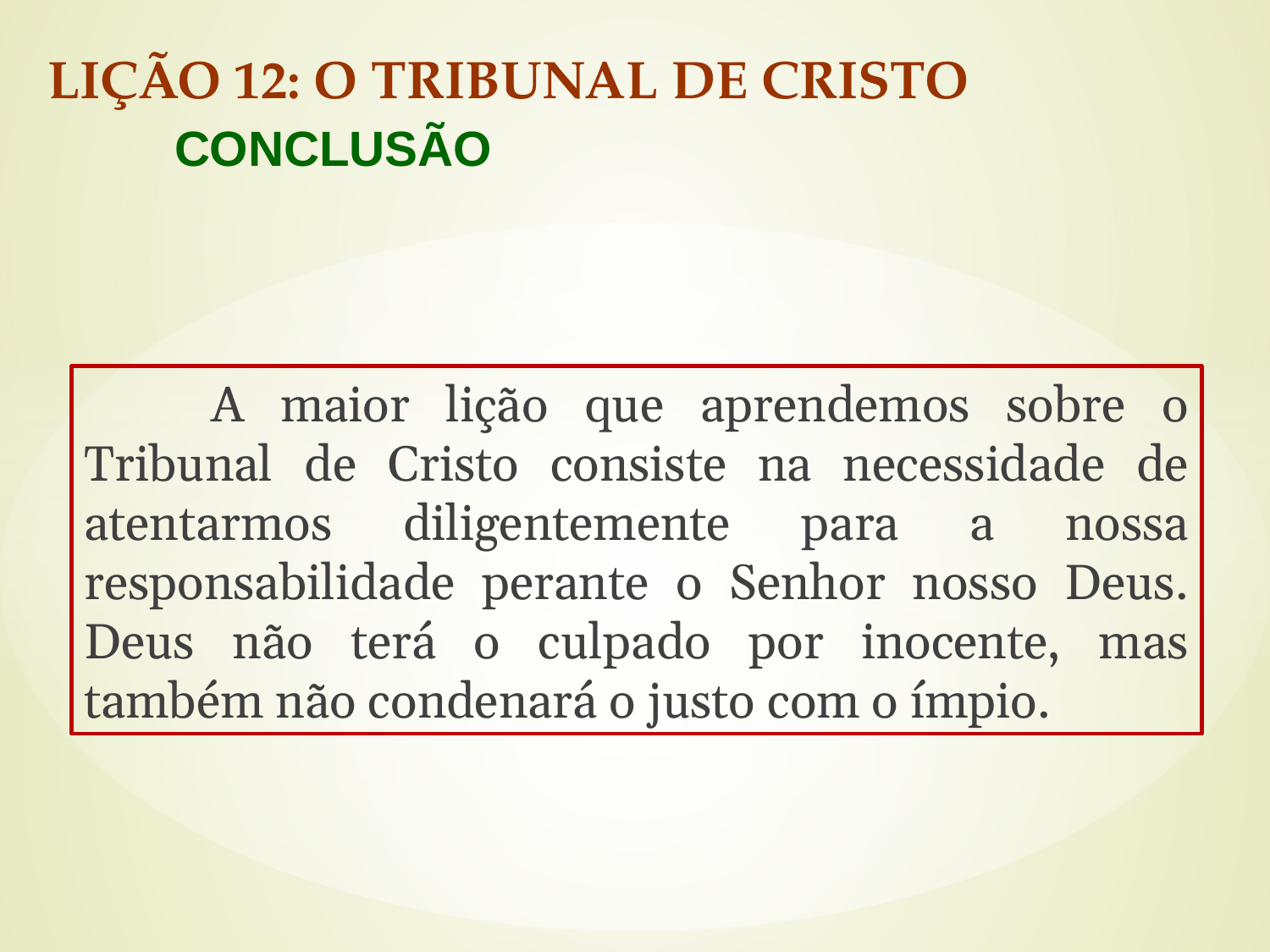

LIÇÃO 12: O TRIBUNAL DE CRISTO			CONCLUSÃO
#
	A maior lição que aprendemos sobre o Tribunal de Cristo consiste na necessidade de atentarmos diligentemente para a nossa responsabilidade perante o Senhor nosso Deus. Deus não terá o culpado por inocente, mas também não condenará o justo com o ímpio.